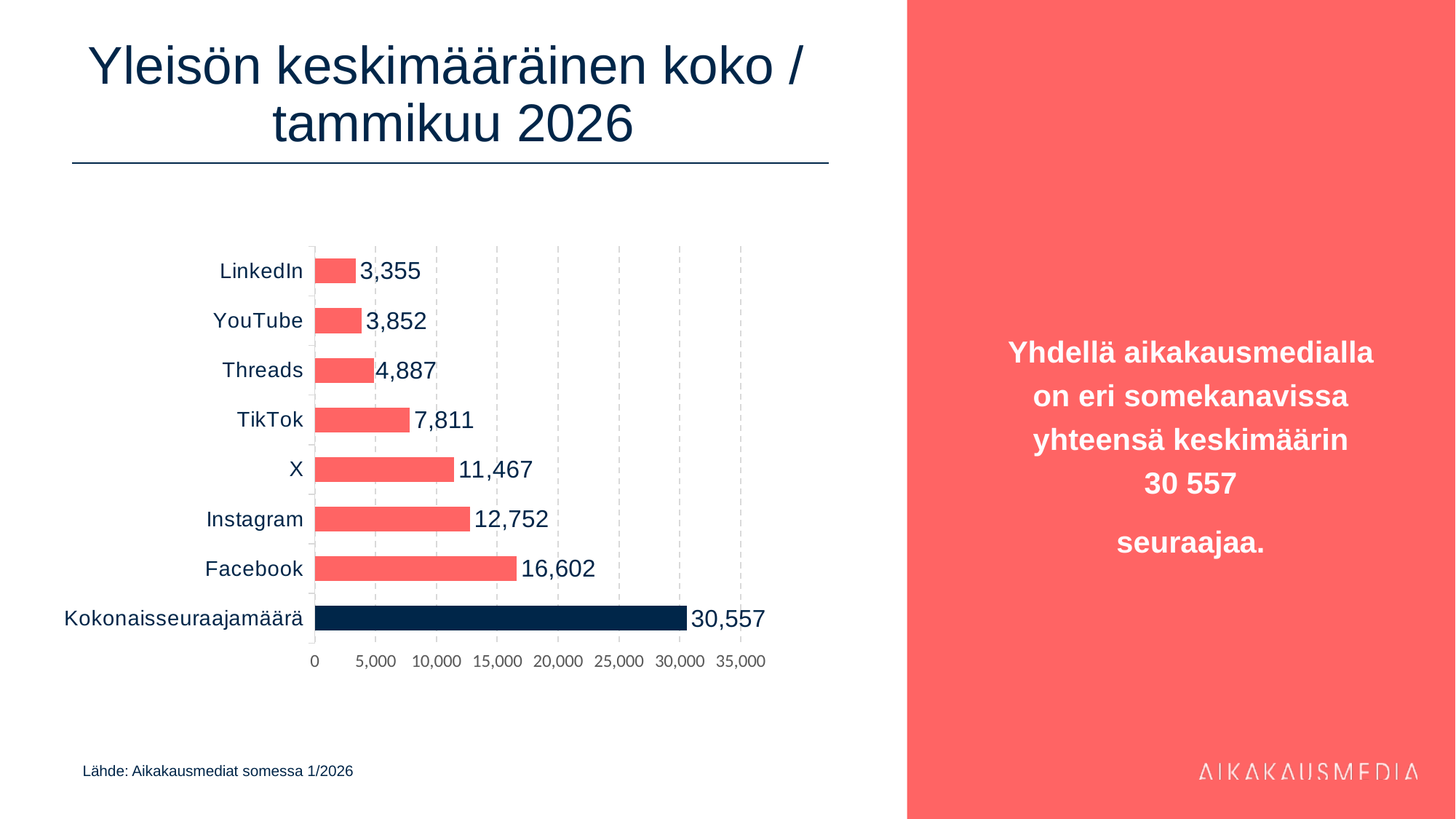

# Yleisön keskimääräinen koko / tammikuu 2026
Yhdellä aikakausmedialla on eri somekanavissa yhteensä keskimäärin
30 557
seuraajaa.

### Chart

| Category | 16 602 |
|---|---|
| Kokonaisseuraajamäärä | 30557.491525423728 |
| Facebook | 16601.9375 |
| Instagram | 12752.284671532847 |
| X | 11467.302325581395 |
| TikTok | 7810.578947368421 |
| Threads | 4887.333333333333 |
| YouTube | 3851.6190476190477 |
| LinkedIn | 3354.9411764705883 |